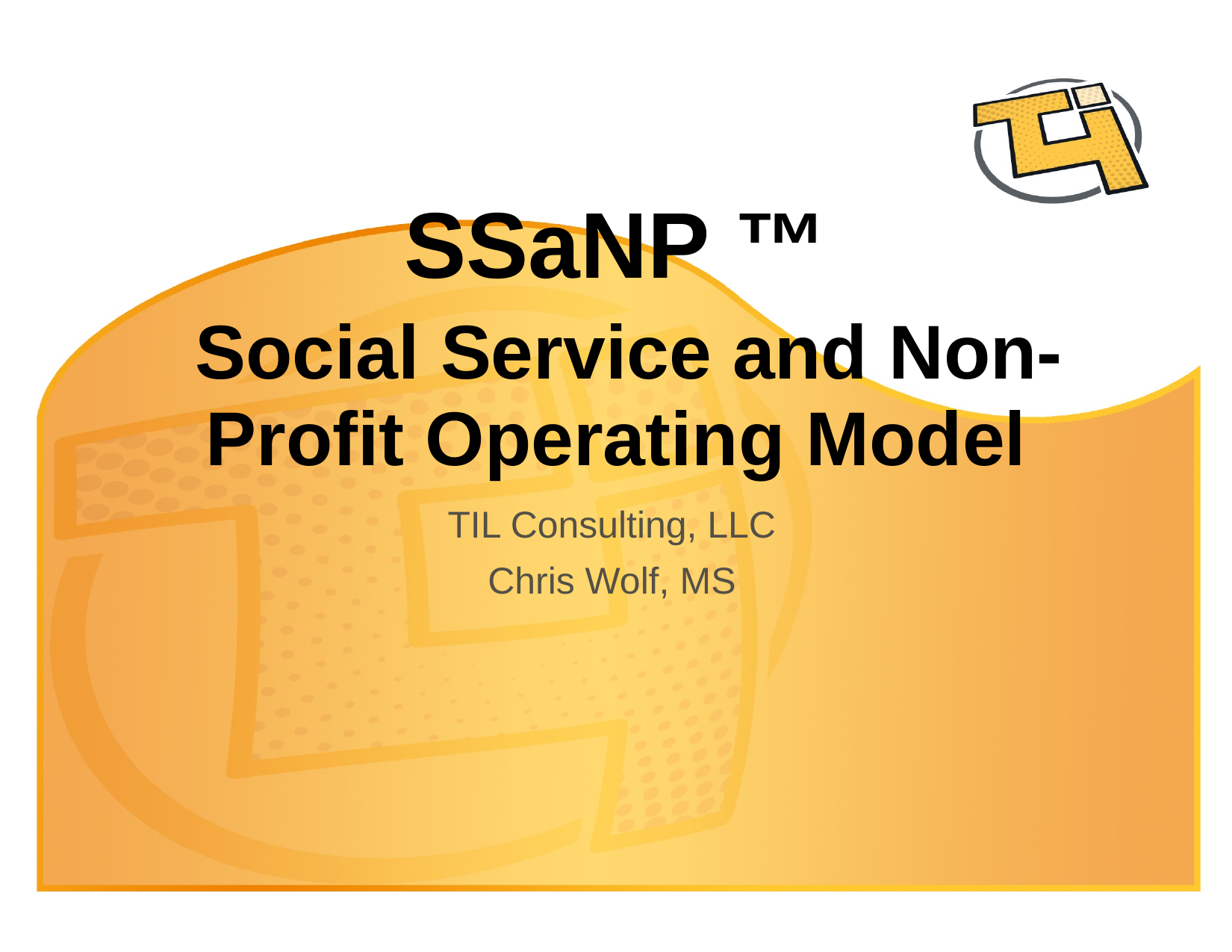

# SSaNP ™ Social Service and Non-Profit Operating Model
TIL Consulting, LLC
Chris Wolf, MS